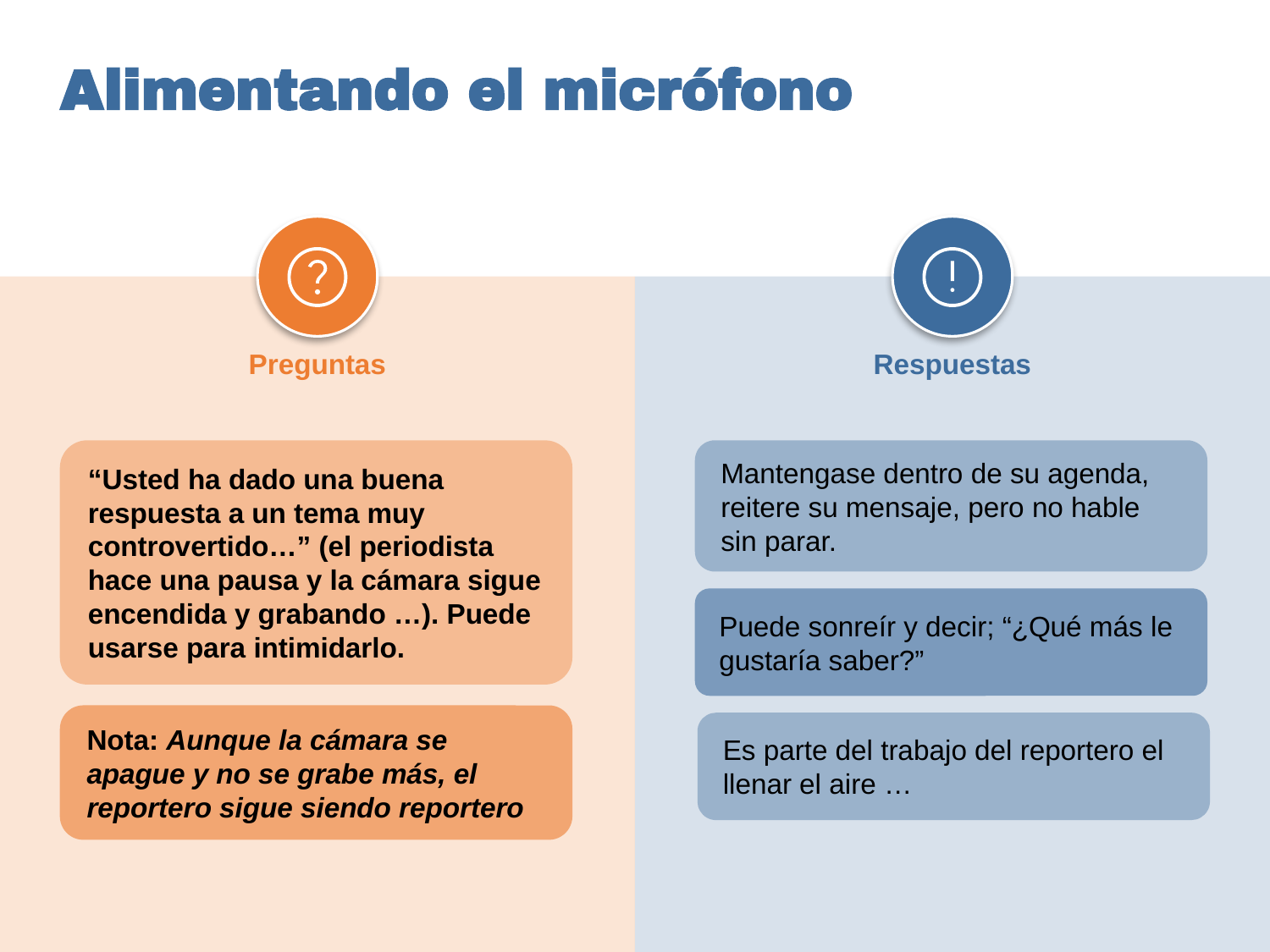

Alimentando el micrófono

Preguntas
Respuestas
“Usted ha dado una buena respuesta a un tema muy controvertido…” (el periodista hace una pausa y la cámara sigue encendida y grabando …). Puede usarse para intimidarlo.
Mantengase dentro de su agenda, reitere su mensaje, pero no hable sin parar.
Puede sonreír y decir; “¿Qué más le gustaría saber?”
Nota: Aunque la cámara se apague y no se grabe más, el reportero sigue siendo reportero
Es parte del trabajo del reportero el llenar el aire …